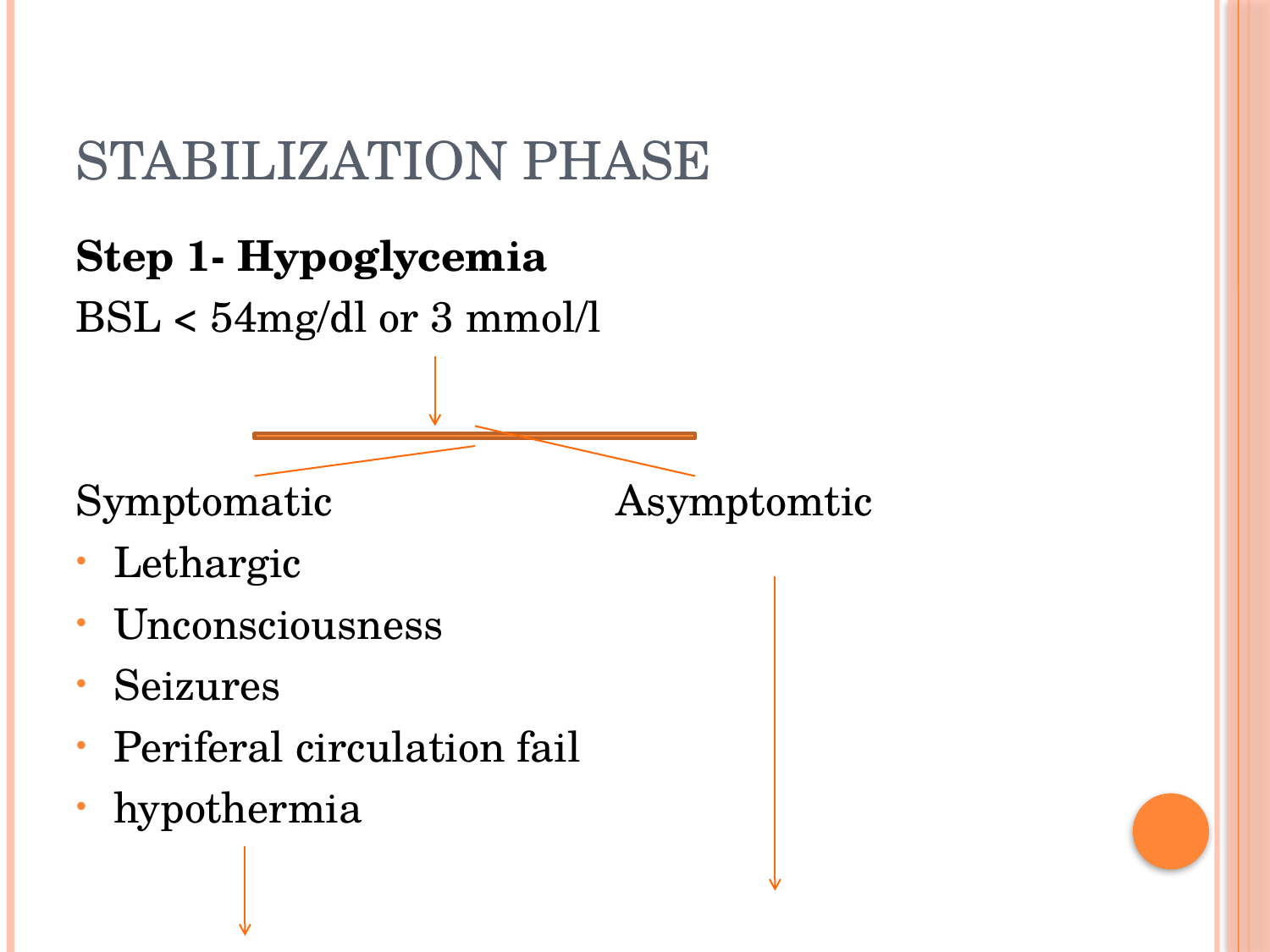

# Stabilization Phase
Step 1- Hypoglycemia
BSL < 54mg/dl or 3 mmol/l

Symptomatic                        Asymptomtic
Lethargic
Unconsciousness
Seizures
Periferal circulation fail
hypothermia